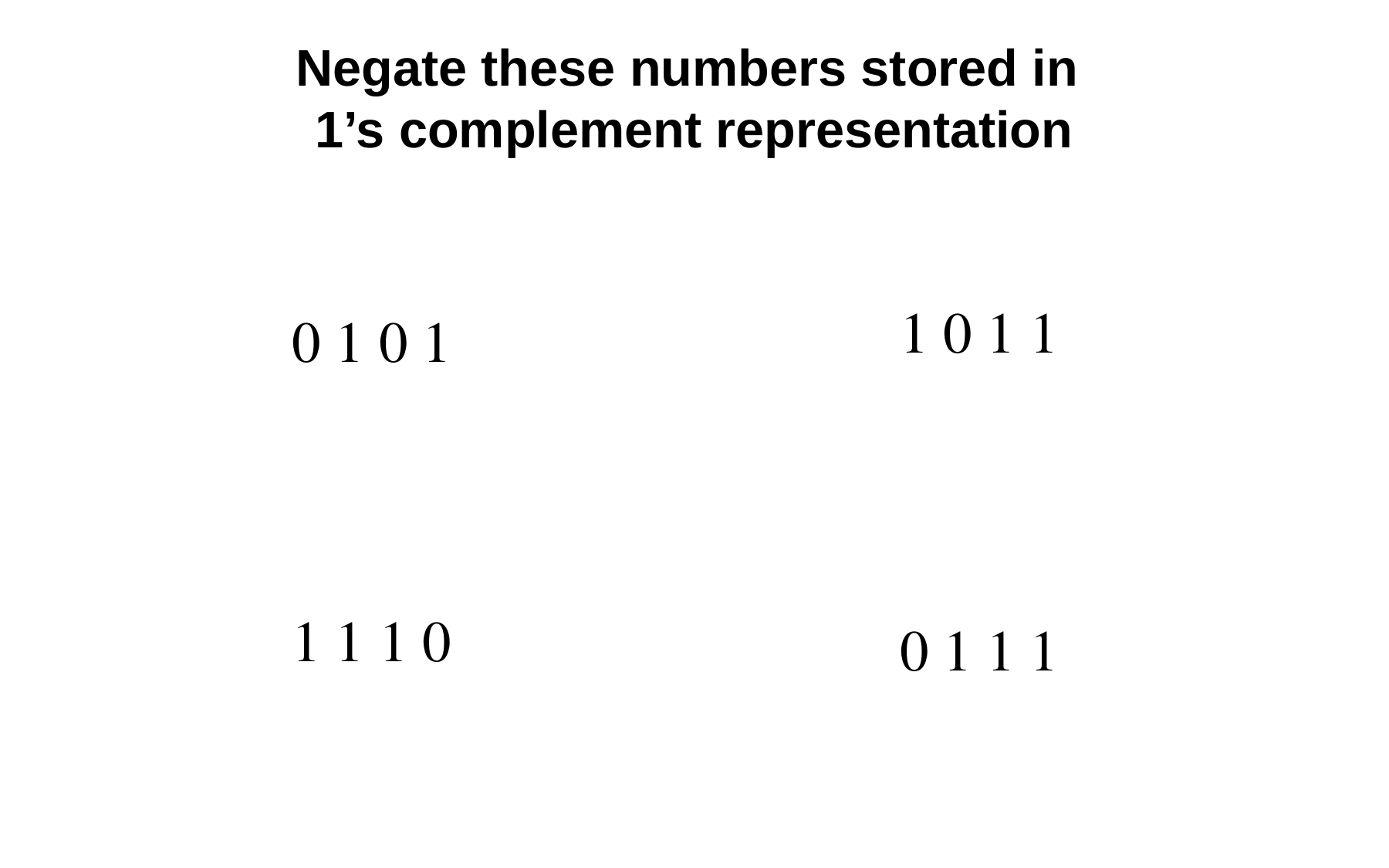

Negate these numbers stored in
1’s complement representation
1 0 1 1
0 1 0 1
1 1 1 0
0 1 1 1